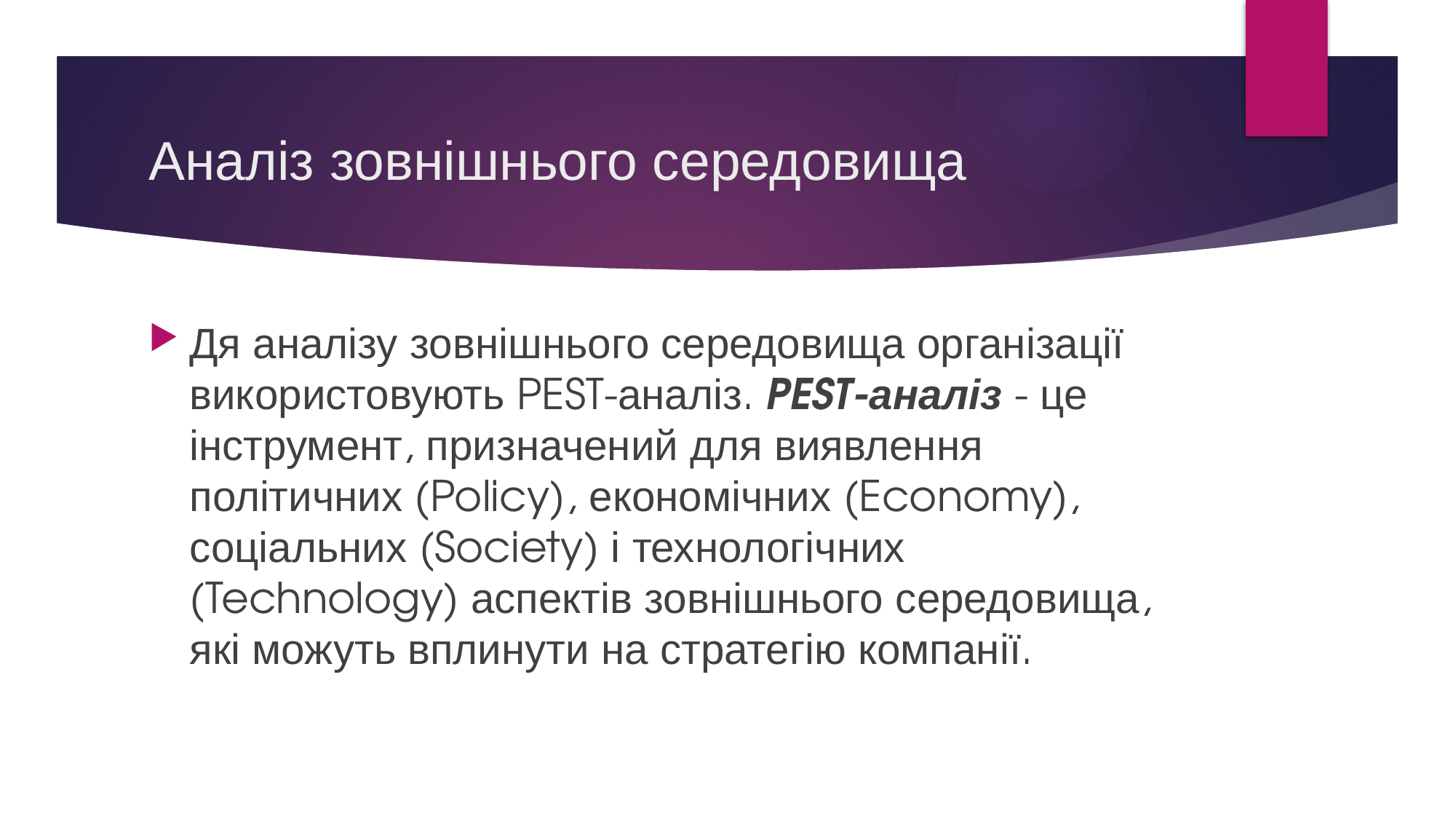

# Аналіз зовнішнього середовища
Дя аналізу зовнішнього середовища організації використовують PEST-аналіз. PEST-аналіз - це інструмент, призначений для виявлення політичних (Policy), економічних (Economy), соціальних (Society) і технологічних (Technology) аспектів зовнішнього середовища, які можуть вплинути на стратегію компанії.